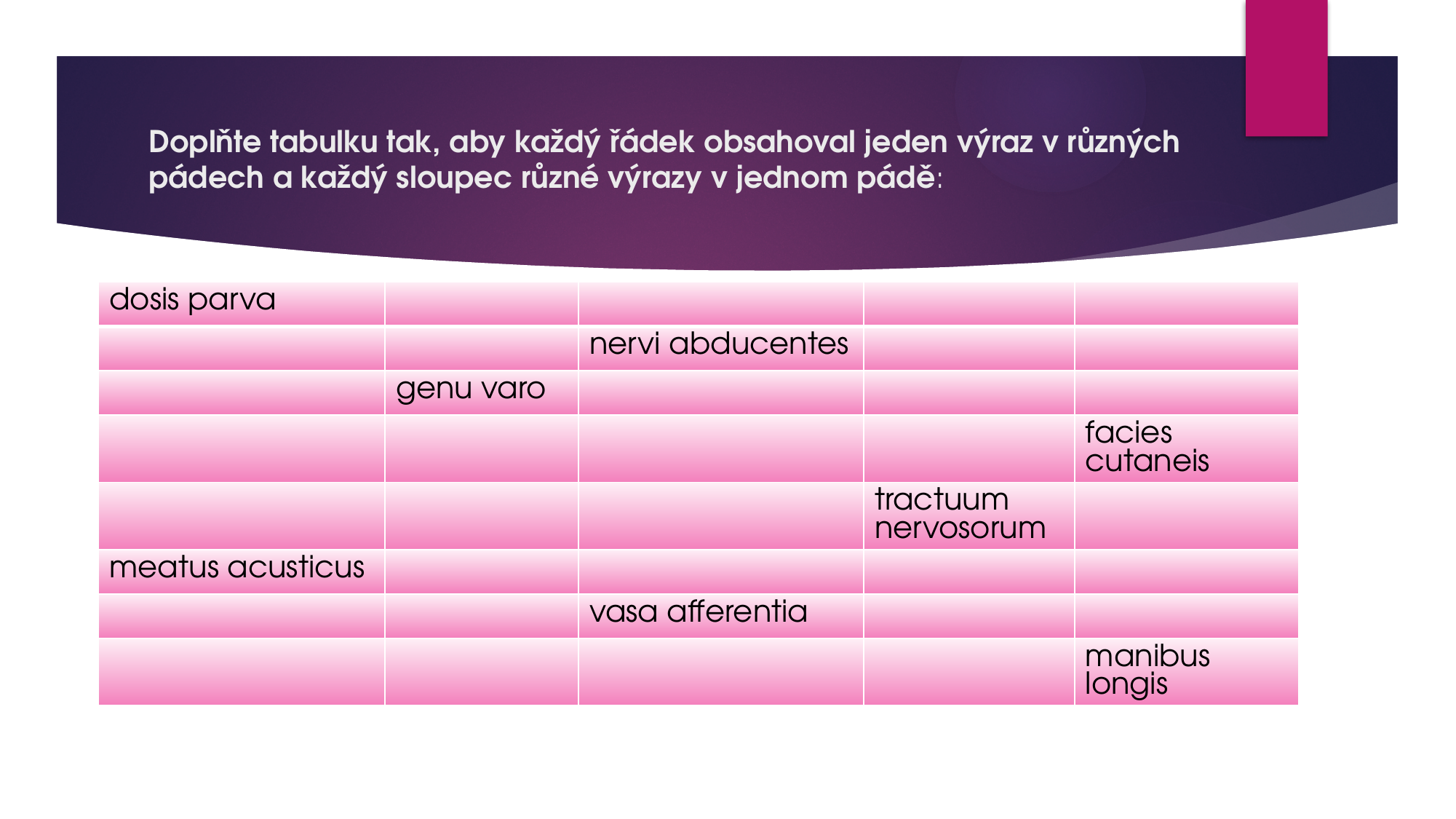

# Doplňte tabulku tak, aby každý řádek obsahoval jeden výraz v různých pádech a každý sloupec různé výrazy v jednom pádě:
| dosis parva |  |  |  |  |
| --- | --- | --- | --- | --- |
|  |  | nervi abducentes |  |  |
|  | genu varo |  |  |  |
|  |  |  |  | facies cutaneis |
|  |  |  | tractuum nervosorum |  |
| meatus acusticus |  |  |  |  |
|  |  | vasa afferentia |  |  |
|  |  |  |  | manibus longis |